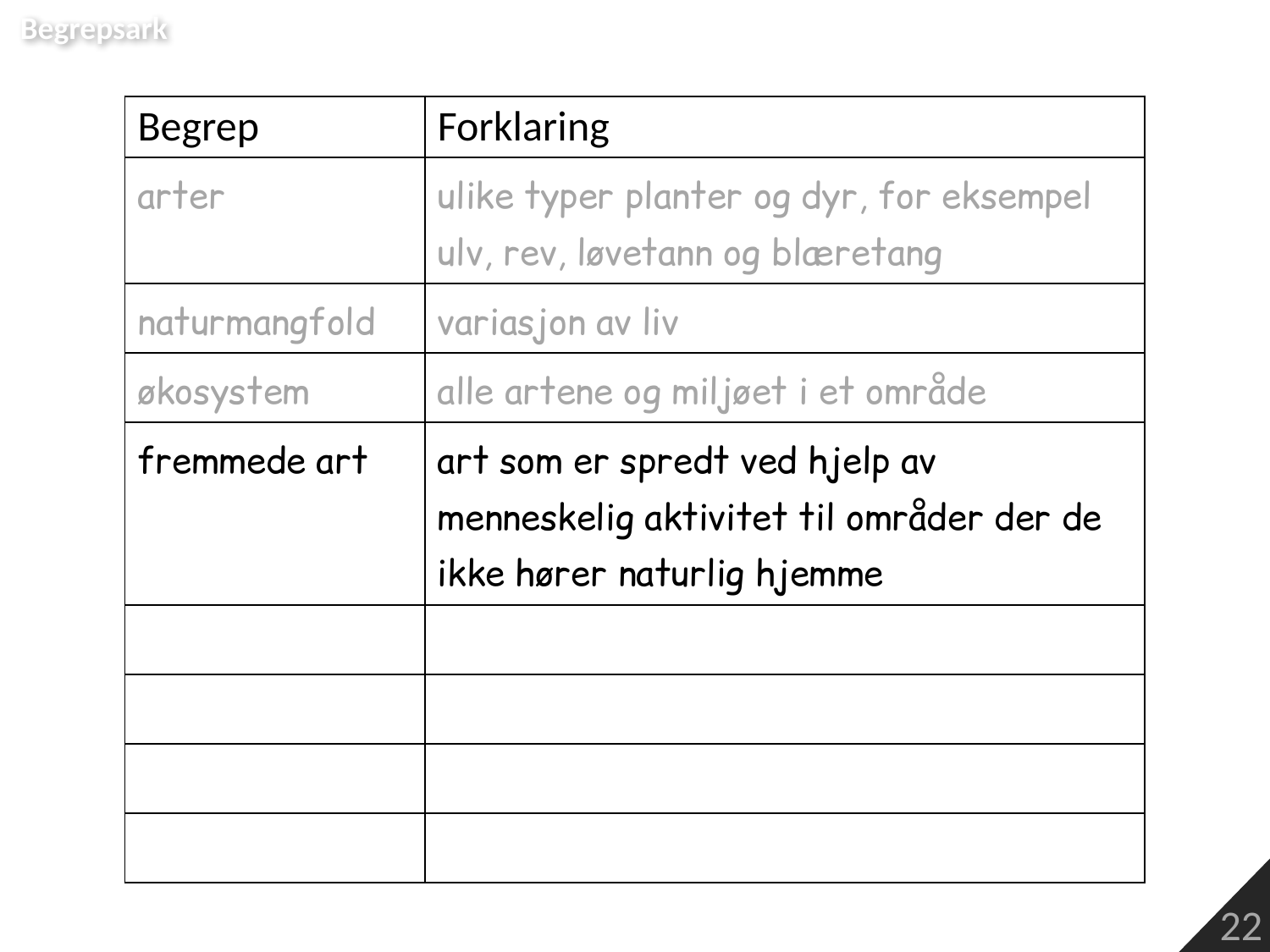

Begrepsark
| Begrep | Forklaring |
| --- | --- |
| arter | ulike typer planter og dyr, for eksempel ulv, rev, løvetann og blæretang |
| naturmangfold | variasjon av liv |
| økosystem | alle artene og miljøet i et område |
| fremmede art | art som er spredt ved hjelp av menneskelig aktivitet til områder der de ikke hører naturlig hjemme |
|  |  |
|  |  |
|  |  |
|  |  |